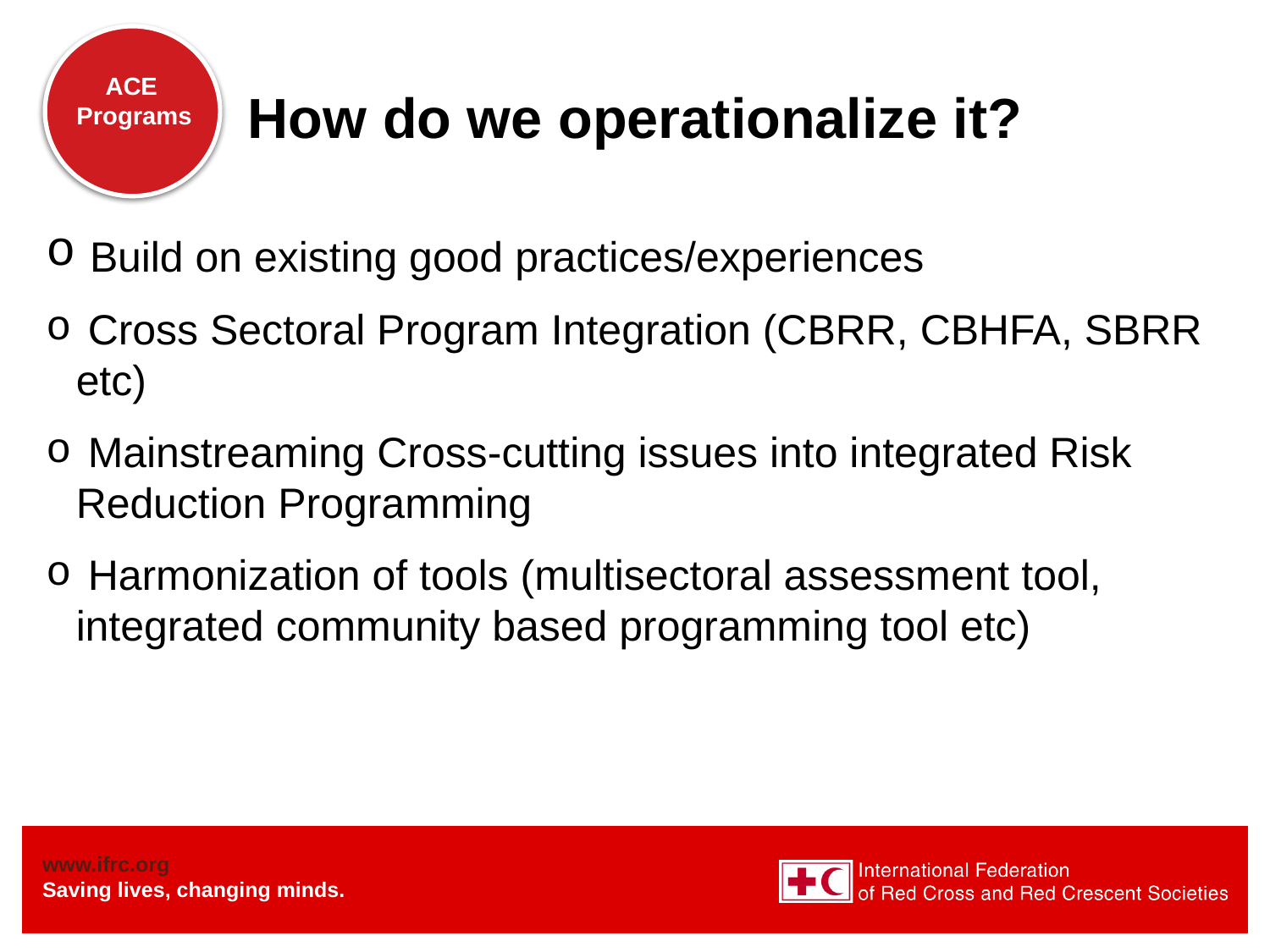

# How do we operationalize it?
 Build on existing good practices/experiences
 Cross Sectoral Program Integration (CBRR, CBHFA, SBRR etc)
 Mainstreaming Cross-cutting issues into integrated Risk   	Reduction Programming
 Harmonization of tools (multisectoral assessment tool,      	integrated community based programming tool etc)